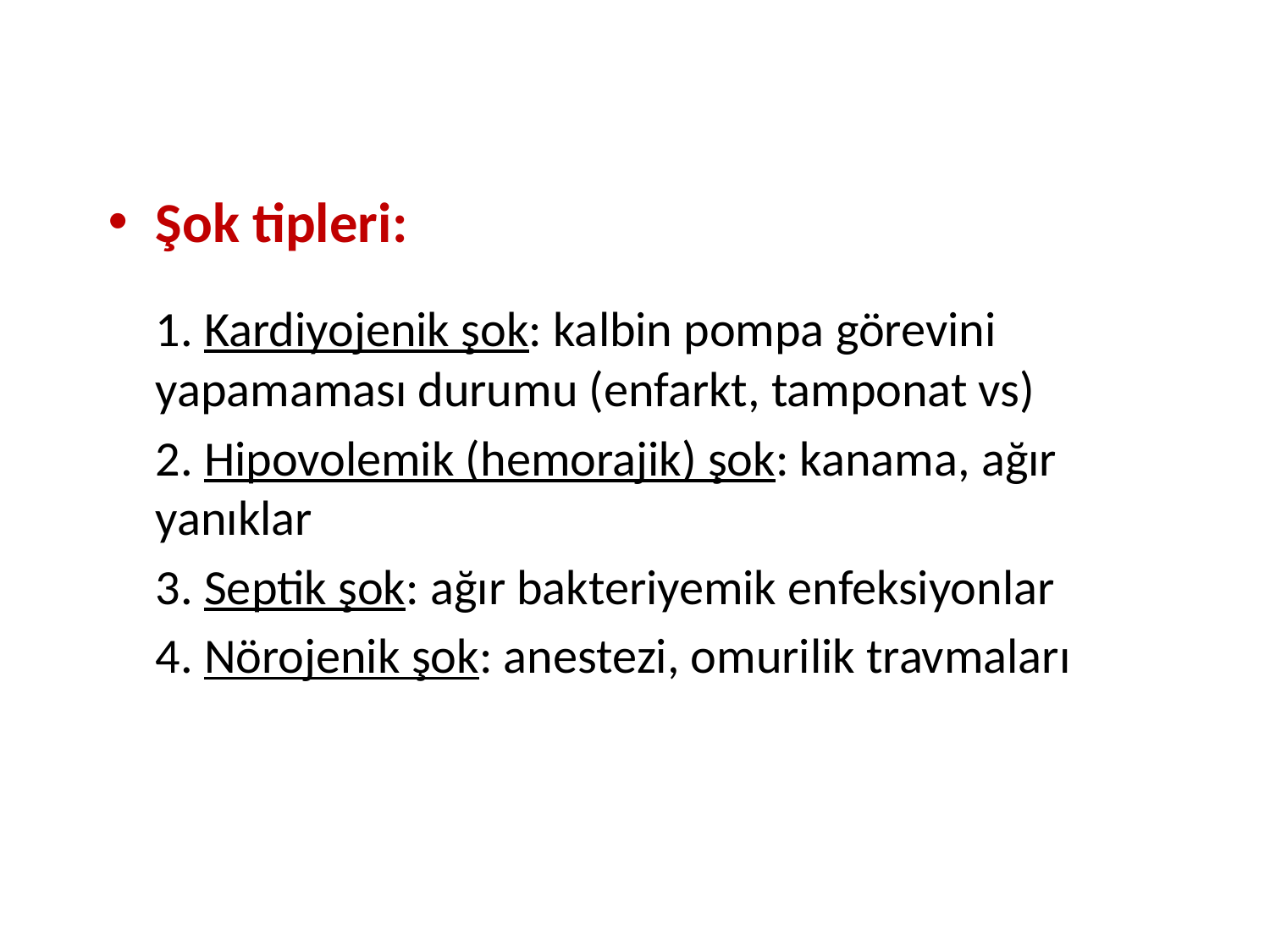

Şok tipleri:

	1. Kardiyojenik şok: kalbin pompa görevini yapamaması durumu (enfarkt, tamponat vs)
	2. Hipovolemik (hemorajik) şok: kanama, ağır yanıklar
	3. Septik şok: ağır bakteriyemik enfeksiyonlar
	4. Nörojenik şok: anestezi, omurilik travmaları